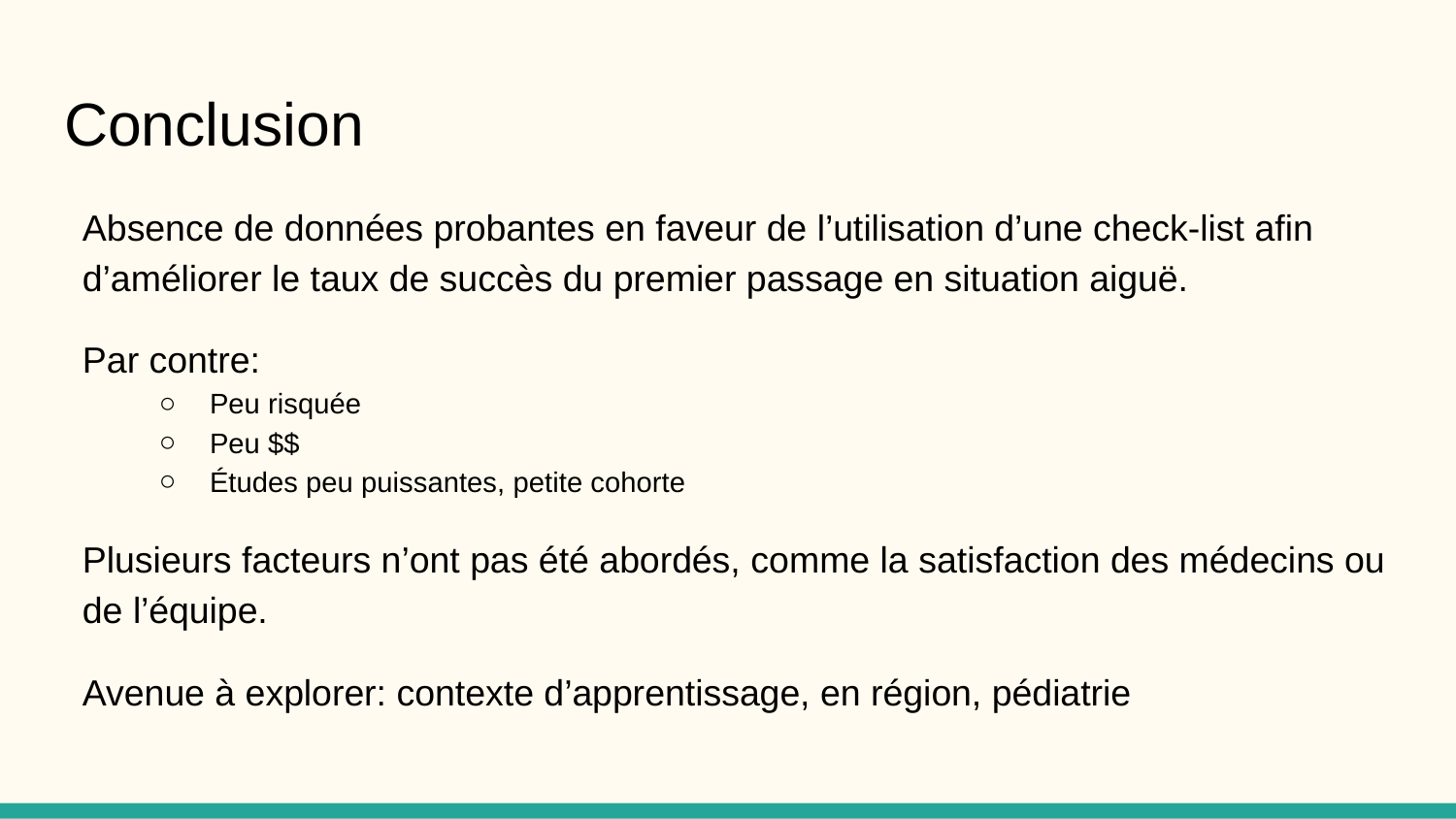

# Conclusion
Absence de données probantes en faveur de l’utilisation d’une check-list afin d’améliorer le taux de succès du premier passage en situation aiguë.
Par contre:
Peu risquée
Peu $$
Études peu puissantes, petite cohorte
Plusieurs facteurs n’ont pas été abordés, comme la satisfaction des médecins ou de l’équipe.
Avenue à explorer: contexte d’apprentissage, en région, pédiatrie